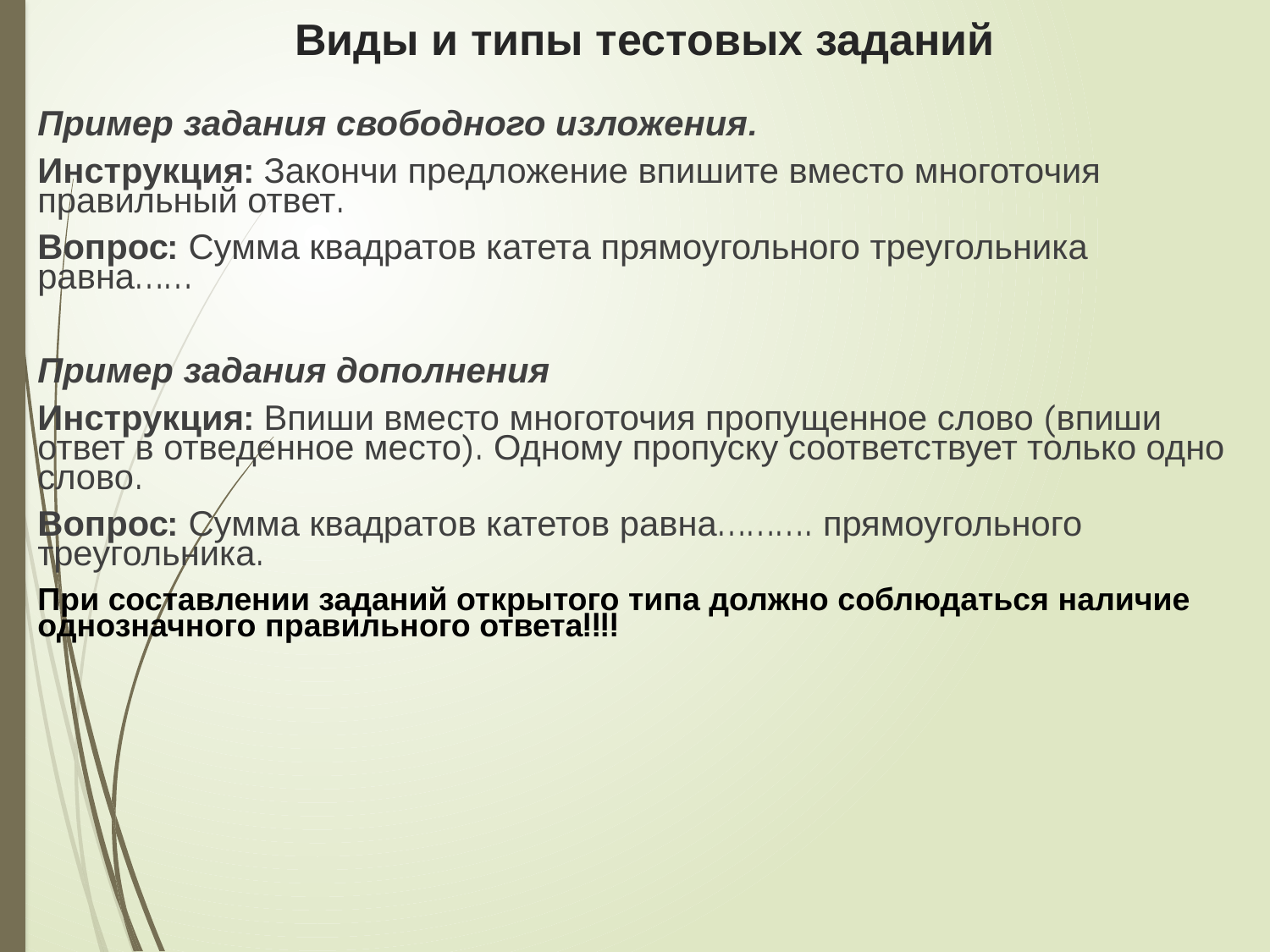

# Виды и типы тестовых заданий
Пример задания свободного изложения.
Инструкция: Закончи предложение впишите вместо многоточия правильный ответ.
Вопрос: Сумма квадратов катета прямоугольного треугольника равна……

Пример задания дополнения
Инструкция: Впиши вместо многоточия пропущенное слово (впиши ответ в отведенное место). Одному пропуску соответствует только одно слово.
Вопрос: Сумма квадратов катетов равна………. прямоугольного треугольника.
При составлении заданий открытого типа должно соблюдаться наличие однозначного правильного ответа!!!!